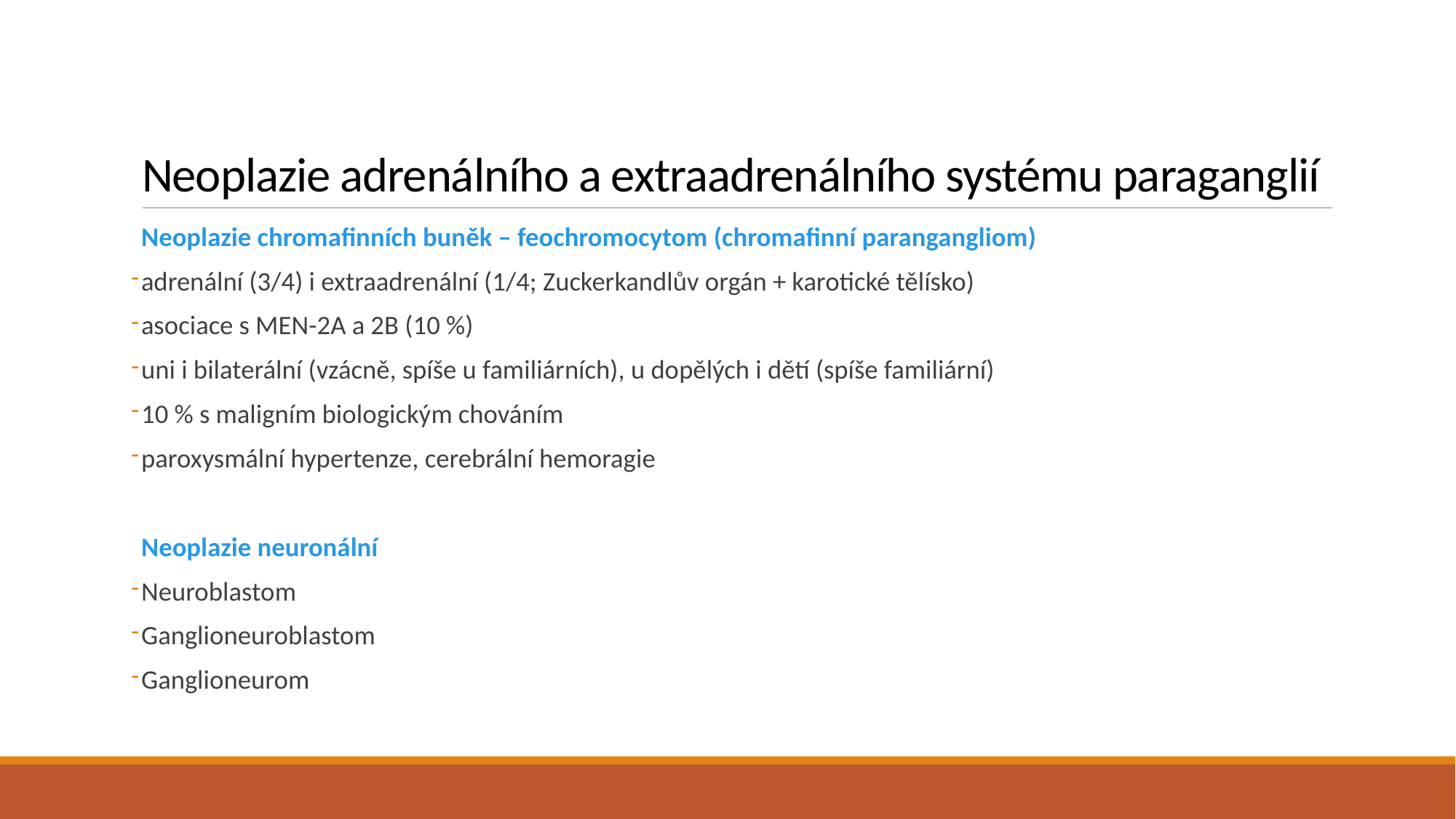

# Neoplazie adrenálního a extraadrenálního systému paraganglií
Neoplazie chromafinních buněk – feochromocytom (chromafinní parangangliom)
adrenální (3/4) i extraadrenální (1/4; Zuckerkandlův orgán + karotické tělísko)
asociace s MEN-2A a 2B (10 %)
uni i bilaterální (vzácně, spíše u familiárních), u dopělých i dětí (spíše familiární)
10 % s maligním biologickým chováním
paroxysmální hypertenze, cerebrální hemoragie

Neoplazie neuronální
Neuroblastom
Ganglioneuroblastom
Ganglioneurom